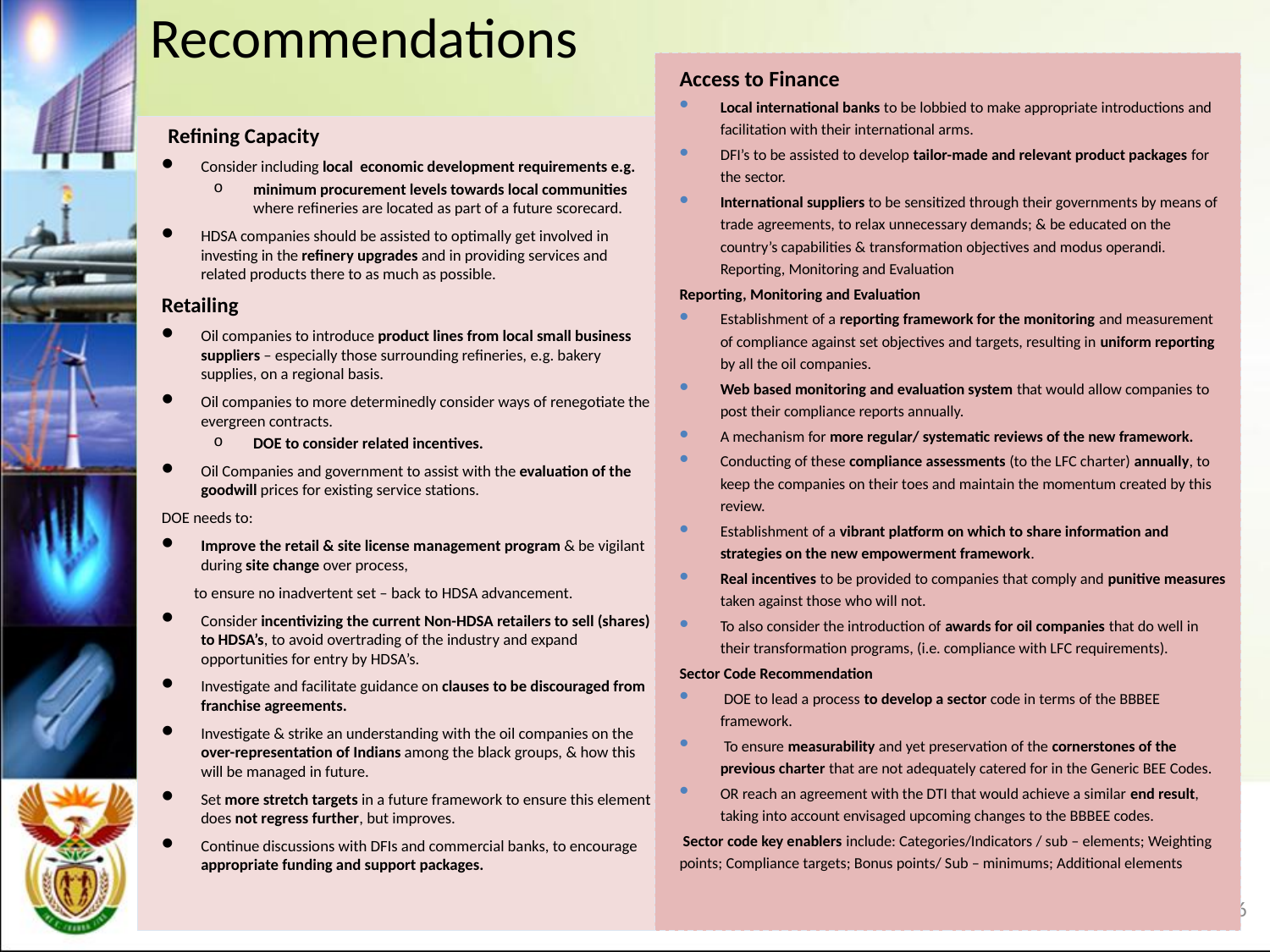

Recommendations
Access to Finance
Local international banks to be lobbied to make appropriate introductions and facilitation with their international arms.
DFI’s to be assisted to develop tailor-made and relevant product packages for the sector.
International suppliers to be sensitized through their governments by means of trade agreements, to relax unnecessary demands; & be educated on the country’s capabilities & transformation objectives and modus operandi. Reporting, Monitoring and Evaluation
Reporting, Monitoring and Evaluation
Establishment of a reporting framework for the monitoring and measurement of compliance against set objectives and targets, resulting in uniform reporting by all the oil companies.
Web based monitoring and evaluation system that would allow companies to post their compliance reports annually.
A mechanism for more regular/ systematic reviews of the new framework.
Conducting of these compliance assessments (to the LFC charter) annually, to keep the companies on their toes and maintain the momentum created by this review.
Establishment of a vibrant platform on which to share information and strategies on the new empowerment framework.
Real incentives to be provided to companies that comply and punitive measures taken against those who will not.
To also consider the introduction of awards for oil companies that do well in their transformation programs, (i.e. compliance with LFC requirements).
Sector Code Recommendation
 DOE to lead a process to develop a sector code in terms of the BBBEE framework.
 To ensure measurability and yet preservation of the cornerstones of the previous charter that are not adequately catered for in the Generic BEE Codes.
OR reach an agreement with the DTI that would achieve a similar end result, taking into account envisaged upcoming changes to the BBBEE codes.
 Sector code key enablers include: Categories/Indicators / sub – elements; Weighting points; Compliance targets; Bonus points/ Sub – minimums; Additional elements

Refining Capacity
Consider including local  economic development requirements e.g.
minimum procurement levels towards local communities where refineries are located as part of a future scorecard.
HDSA companies should be assisted to optimally get involved in investing in the refinery upgrades and in providing services and related products there to as much as possible.
Retailing
Oil companies to introduce product lines from local small business suppliers – especially those surrounding refineries, e.g. bakery supplies, on a regional basis.
Oil companies to more determinedly consider ways of renegotiate the evergreen contracts.
DOE to consider related incentives.
Oil Companies and government to assist with the evaluation of the goodwill prices for existing service stations.
DOE needs to:
Improve the retail & site license management program & be vigilant during site change over process,
         to ensure no inadvertent set – back to HDSA advancement.
Consider incentivizing the current Non-HDSA retailers to sell (shares) to HDSA’s, to avoid overtrading of the industry and expand opportunities for entry by HDSA’s.
Investigate and facilitate guidance on clauses to be discouraged from franchise agreements.
Investigate & strike an understanding with the oil companies on the over-representation of Indians among the black groups, & how this will be managed in future.
Set more stretch targets in a future framework to ensure this element does not regress further, but improves.
Continue discussions with DFIs and commercial banks, to encourage appropriate funding and support packages.

16